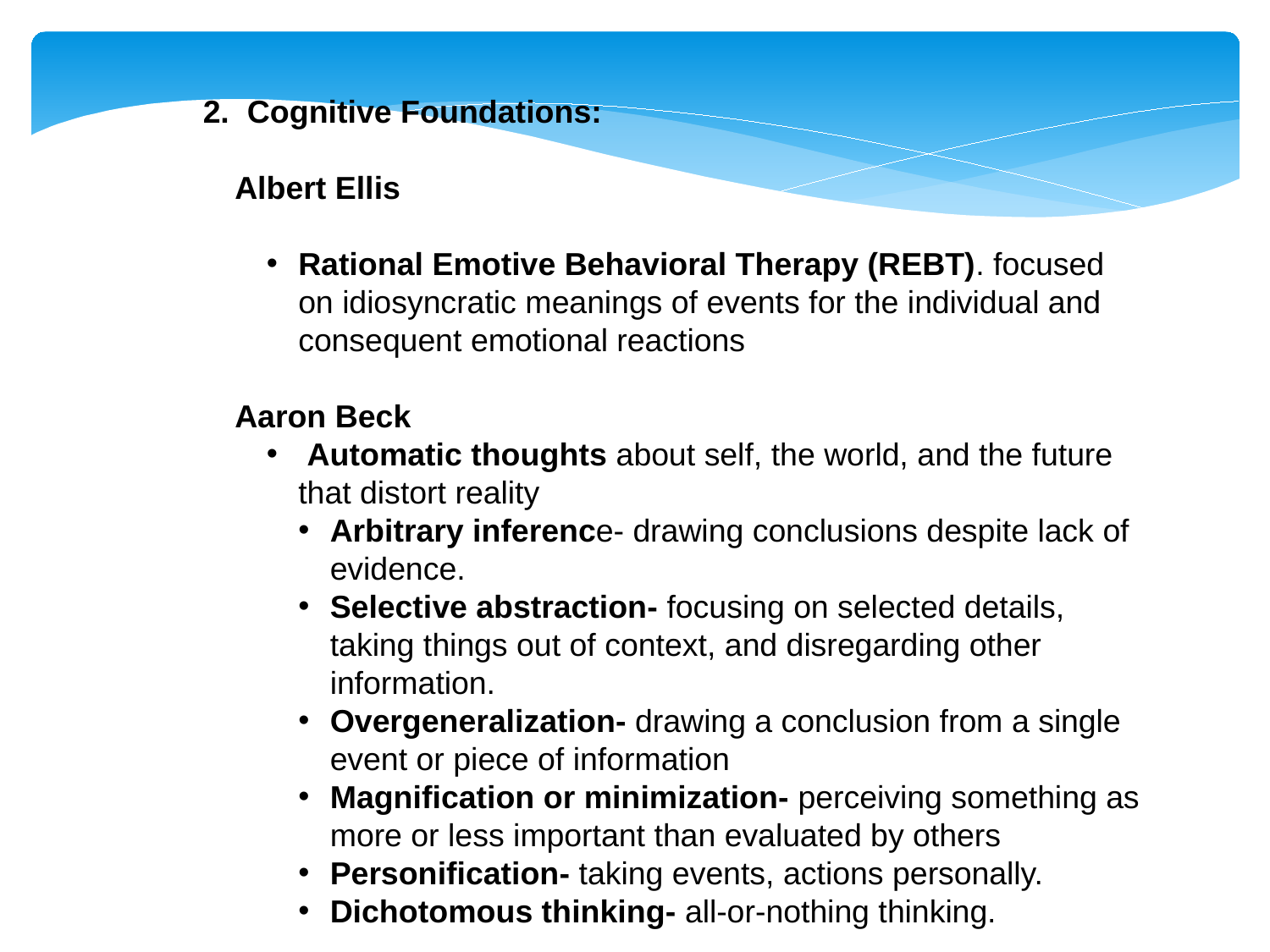

2.  Cognitive Foundations:
Albert Ellis

Rational Emotive Behavioral Therapy (REBT). focused on idiosyncratic meanings of events for the individual and consequent emotional reactions

Aaron Beck
 Automatic thoughts about self, the world, and the future that distort reality
Arbitrary inference- drawing conclusions despite lack of evidence.
Selective abstraction- focusing on selected details, taking things out of context, and disregarding other information.
Overgeneralization- drawing a conclusion from a single event or piece of information
Magnification or minimization- perceiving something as more or less important than evaluated by others
Personification- taking events, actions personally.
Dichotomous thinking- all-or-nothing thinking.